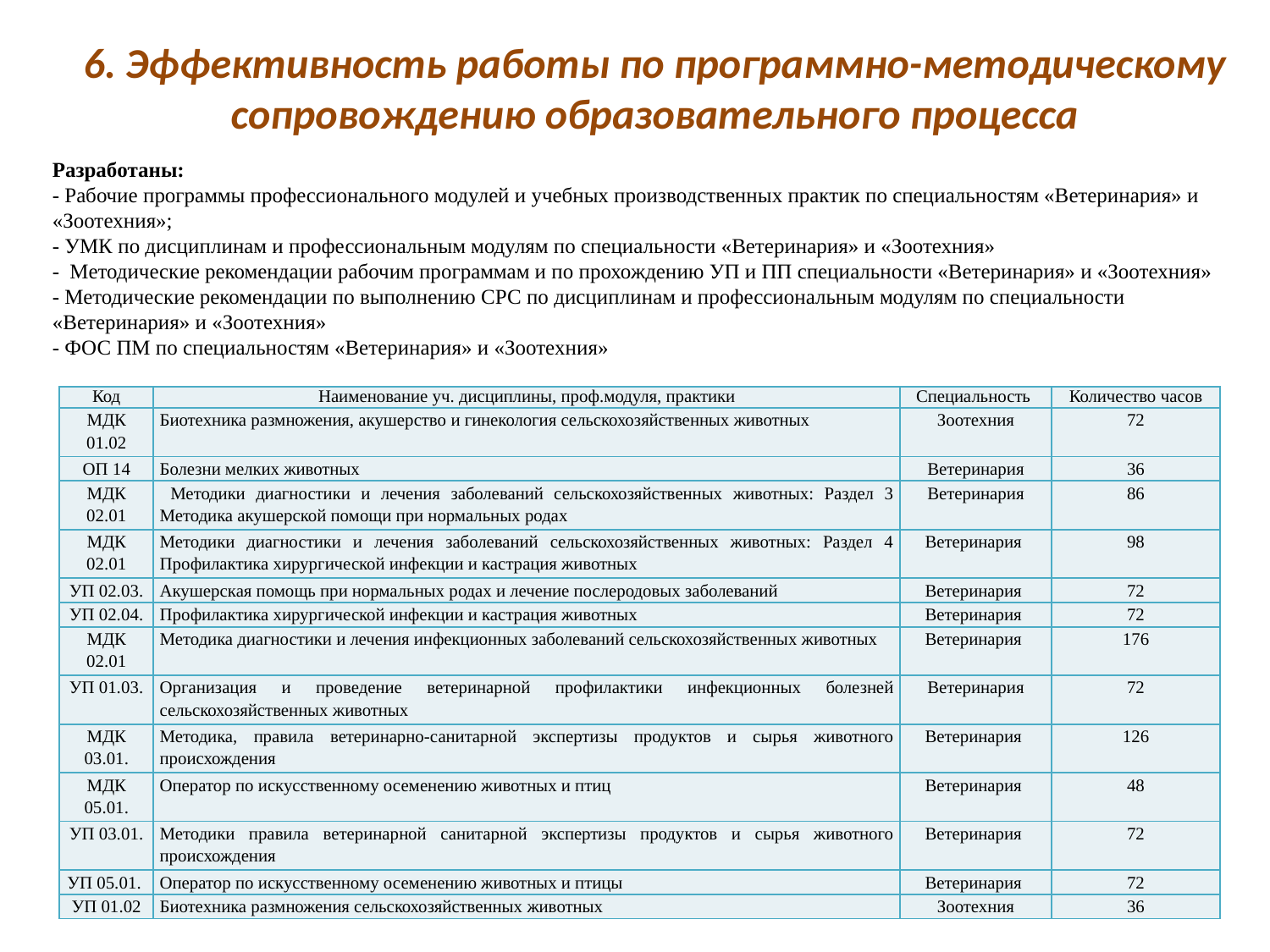

6. Эффективность работы по программно-методическому сопровождению образовательного процесса
Разработаны:
- Рабочие программы профессионального модулей и учебных производственных практик по специальностям «Ветеринария» и «Зоотехния»;
- УМК по дисциплинам и профессиональным модулям по специальности «Ветеринария» и «Зоотехния»
-  Методические рекомендации рабочим программам и по прохождению УП и ПП специальности «Ветеринария» и «Зоотехния»
- Методические рекомендации по выполнению СРС по дисциплинам и профессиональным модулям по специальности «Ветеринария» и «Зоотехния»
- ФОС ПМ по специальностям «Ветеринария» и «Зоотехния»
| Код | Наименование уч. дисциплины, проф.модуля, практики | Специальность | Количество часов |
| --- | --- | --- | --- |
| МДК 01.02 | Биотехника размножения, акушерство и гинекология сельскохозяйственных животных | Зоотехния | 72 |
| ОП 14 | Болезни мелких животных | Ветеринария | 36 |
| МДК 02.01 | Методики диагностики и лечения заболеваний сельскохозяйственных животных: Раздел 3 Методика акушерской помощи при нормальных родах | Ветеринария | 86 |
| МДК 02.01 | Методики диагностики и лечения заболеваний сельскохозяйственных животных: Раздел 4 Профилактика хирургической инфекции и кастрация животных | Ветеринария | 98 |
| УП 02.03. | Акушерская помощь при нормальных родах и лечение послеродовых заболеваний | Ветеринария | 72 |
| УП 02.04. | Профилактика хирургической инфекции и кастрация животных | Ветеринария | 72 |
| МДК 02.01 | Методика диагностики и лечения инфекционных заболеваний сельскохозяйственных животных | Ветеринария | 176 |
| УП 01.03. | Организация и проведение ветеринарной профилактики инфекционных болезней сельскохозяйственных животных | Ветеринария | 72 |
| МДК 03.01. | Методика, правила ветеринарно-санитарной экспертизы продуктов и сырья животного происхождения | Ветеринария | 126 |
| МДК 05.01. | Оператор по искусственному осеменению животных и птиц | Ветеринария | 48 |
| УП 03.01. | Методики правила ветеринарной санитарной экспертизы продуктов и сырья животного происхождения | Ветеринария | 72 |
| УП 05.01. | Оператор по искусственному осеменению животных и птицы | Ветеринария | 72 |
| УП 01.02 | Биотехника размножения сельскохозяйственных животных | Зоотехния | 36 |